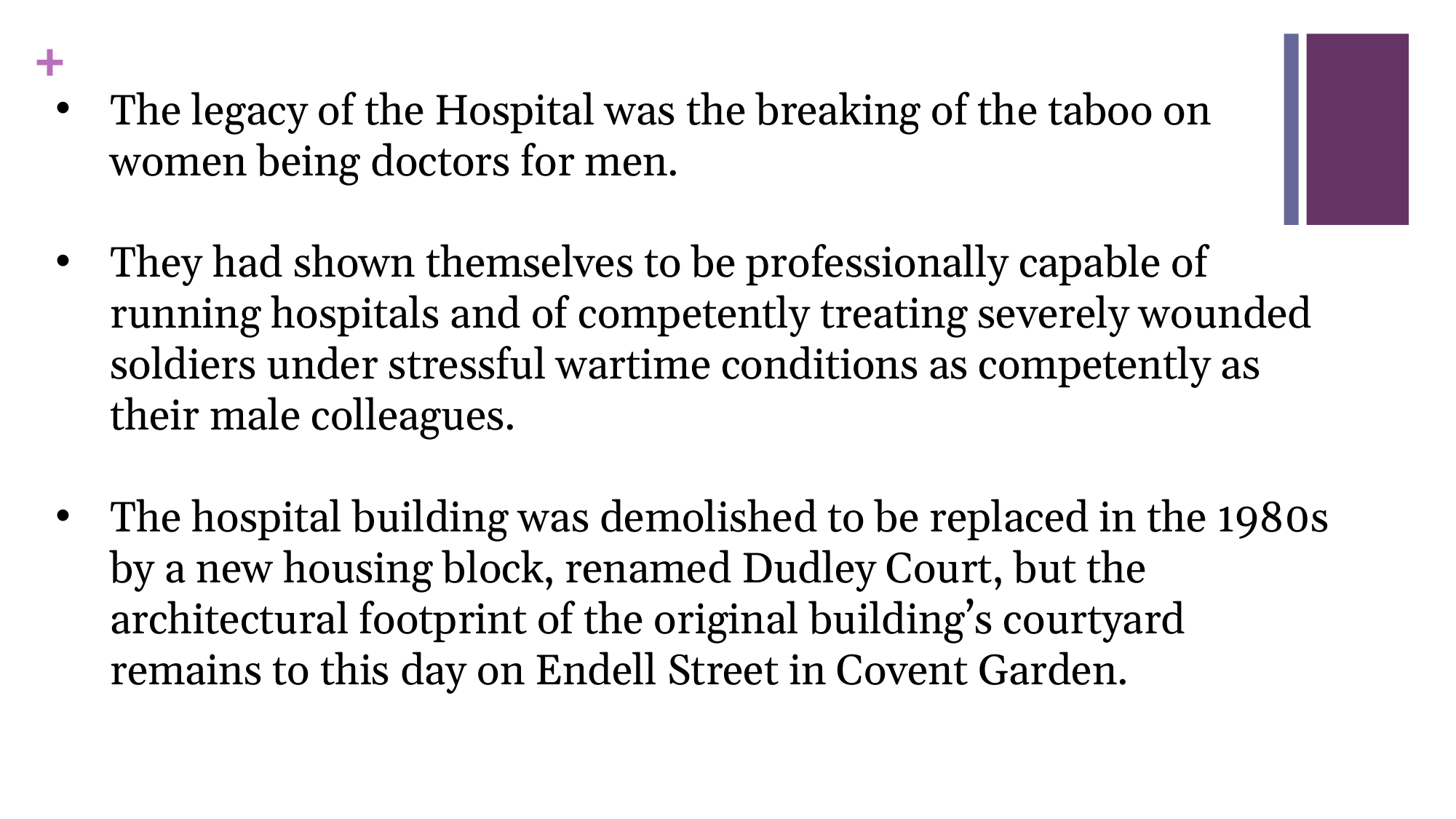

#
The legacy of the Hospital was the breaking of the taboo on women being doctors for men.

They had shown themselves to be professionally capable of running hospitals and of competently treating severely wounded soldiers under stressful wartime conditions as competently as their male colleagues.

The hospital building was demolished to be replaced in the 1980s by a new housing block, renamed Dudley Court, but the architectural footprint of the original building’s courtyard remains to this day on Endell Street in Covent Garden.